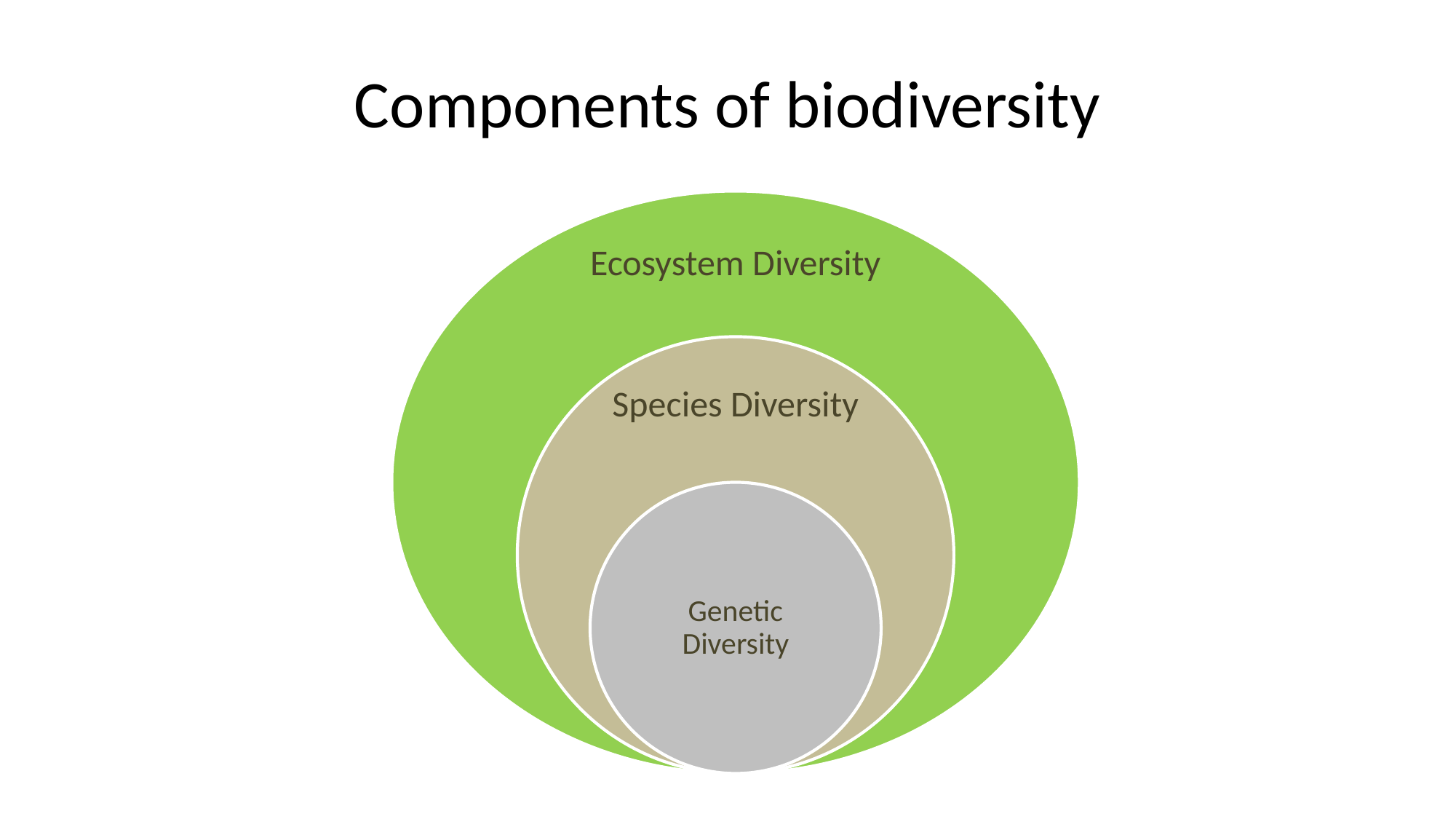

# Components of biodiversity
Ecosystem Diversity
Species Diversity
Genetic Diversity